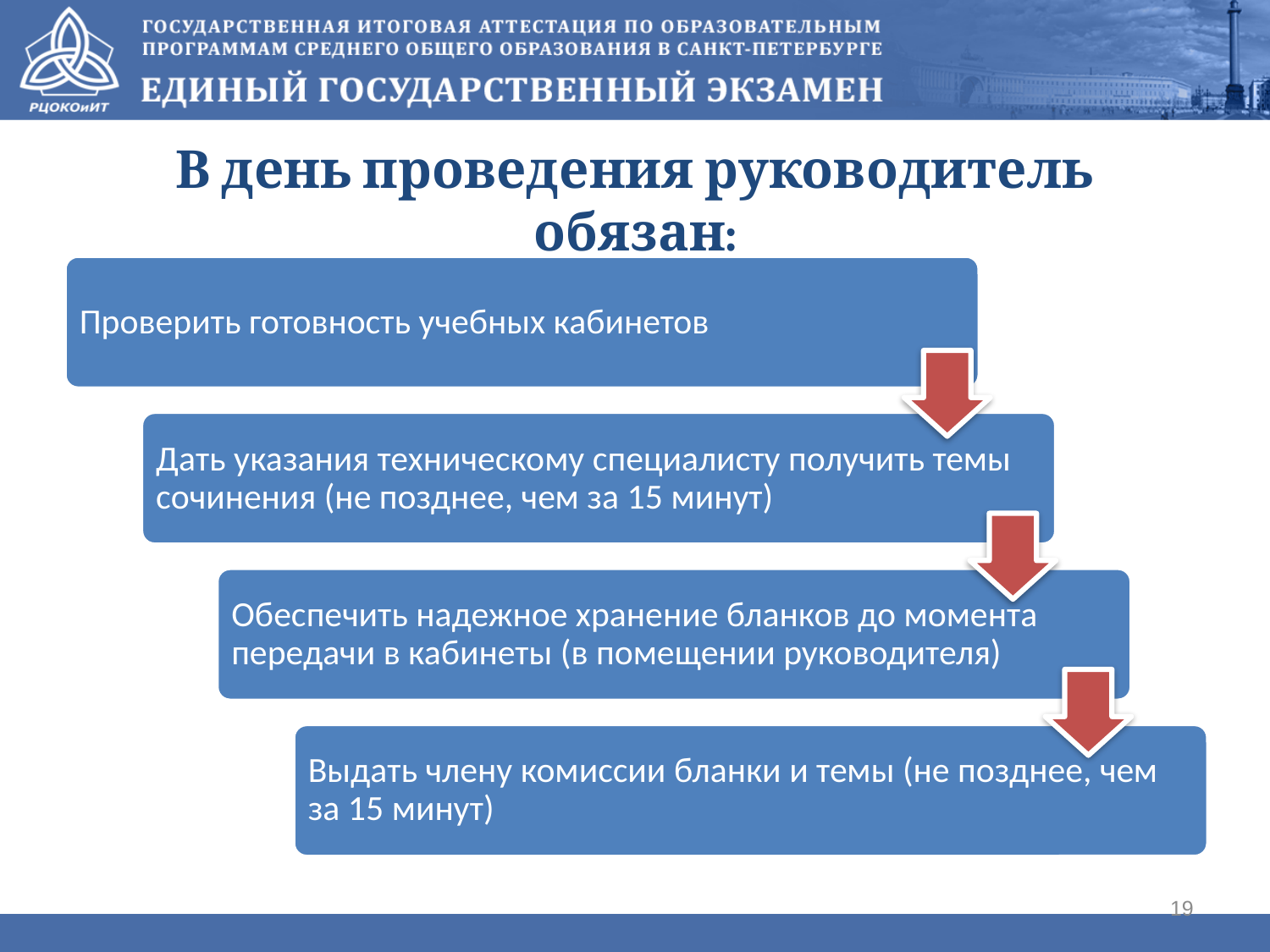

# В день проведения руководитель обязан:
Проверить готовность учебных кабинетов
Дать указания техническому специалисту получить темы сочинения (не позднее, чем за 15 минут)
Обеспечить надежное хранение бланков до момента передачи в кабинеты (в помещении руководителя)
Выдать члену комиссии бланки и темы (не позднее, чем за 15 минут)

19